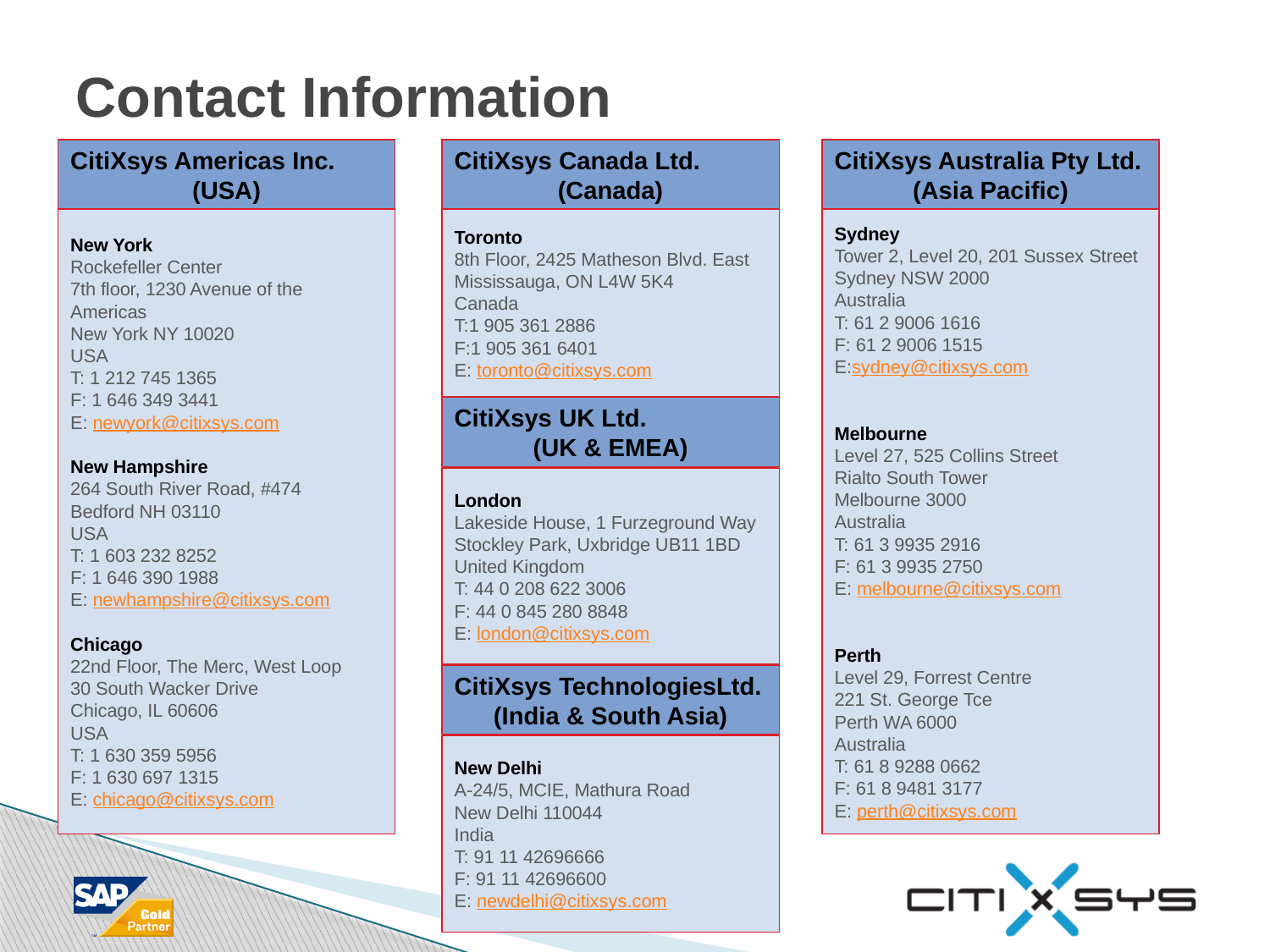

# Contact Information
CitiXsys Americas Inc.
(USA)
CitiXsys Canada Ltd.
(Canada)
CitiXsys Australia Pty Ltd.
(Asia Pacific)
New York
Rockefeller Center
7th floor, 1230 Avenue of the Americas
New York NY 10020
USA
T: 1 212 745 1365
F: 1 646 349 3441
E: newyork@citixsys.com

New Hampshire
264 South River Road, #474
Bedford NH 03110
USA
T: 1 603 232 8252
F: 1 646 390 1988
E: newhampshire@citixsys.com

Chicago
22nd Floor, The Merc, West Loop
30 South Wacker Drive
Chicago, IL 60606
USA
T: 1 630 359 5956
F: 1 630 697 1315
E: chicago@citixsys.com
Toronto
8th Floor, 2425 Matheson Blvd. East
Mississauga, ON L4W 5K4
Canada
T:1 905 361 2886
F:1 905 361 6401
E: toronto@citixsys.com
Sydney
Tower 2, Level 20, 201 Sussex Street
Sydney NSW 2000
Australia
T: 61 2 9006 1616
F: 61 2 9006 1515
E:sydney@citixsys.com

Melbourne
Level 27, 525 Collins Street
Rialto South Tower
Melbourne 3000
Australia
T: 61 3 9935 2916
F: 61 3 9935 2750
E: melbourne@citixsys.com

Perth
Level 29, Forrest Centre
221 St. George Tce
Perth WA 6000
Australia
T: 61 8 9288 0662
F: 61 8 9481 3177
E: perth@citixsys.com
CitiXsys UK Ltd.
(UK & EMEA)
London
Lakeside House, 1 Furzeground Way
Stockley Park, Uxbridge UB11 1BD
United Kingdom
T: 44 0 208 622 3006
F: 44 0 845 280 8848
E: london@citixsys.com
CitiXsys TechnologiesLtd.
(India & South Asia)
New Delhi
A-24/5, MCIE, Mathura Road
New Delhi 110044
India
T: 91 11 42696666
F: 91 11 42696600
E: newdelhi@citixsys.com